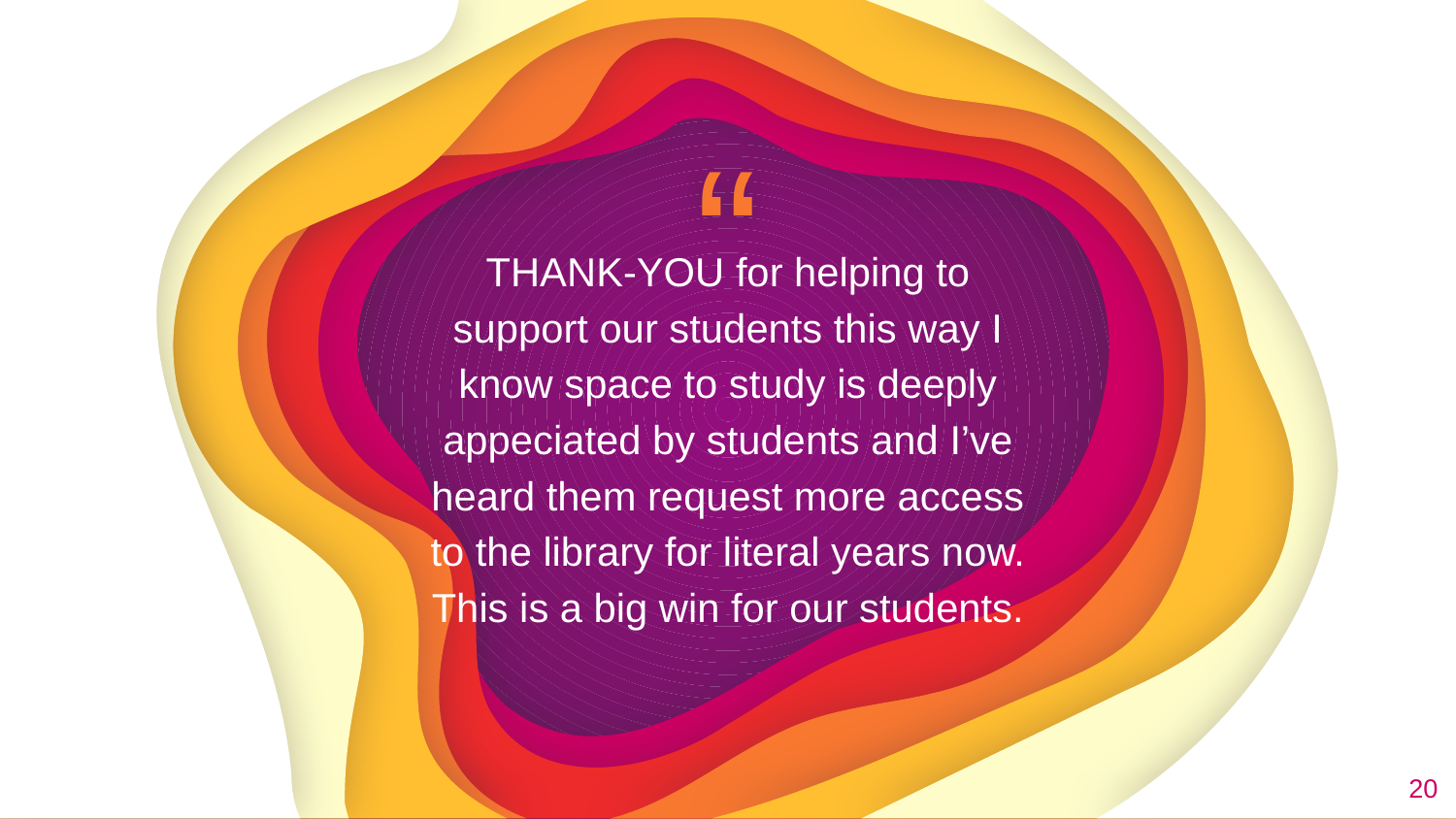

THANK-YOU for helping to support our students this way I know space to study is deeply appeciated by students and I’ve heard them request more access to the library for literal years now. This is a big win for our students.
20